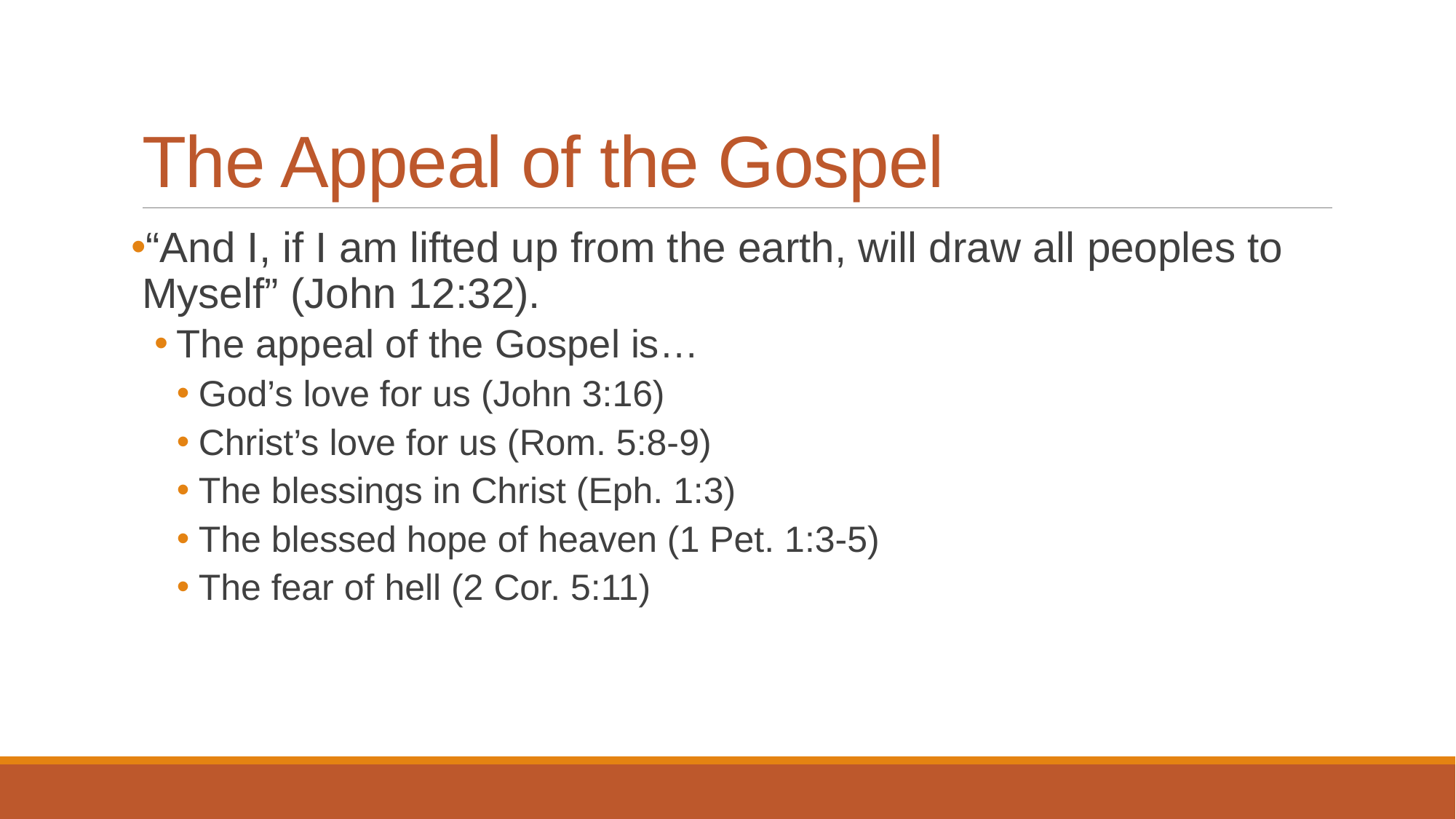

# The Appeal of the Gospel
“And I, if I am lifted up from the earth, will draw all peoples to Myself” (John 12:32).
The appeal of the Gospel is…
God’s love for us (John 3:16)
Christ’s love for us (Rom. 5:8-9)
The blessings in Christ (Eph. 1:3)
The blessed hope of heaven (1 Pet. 1:3-5)
The fear of hell (2 Cor. 5:11)